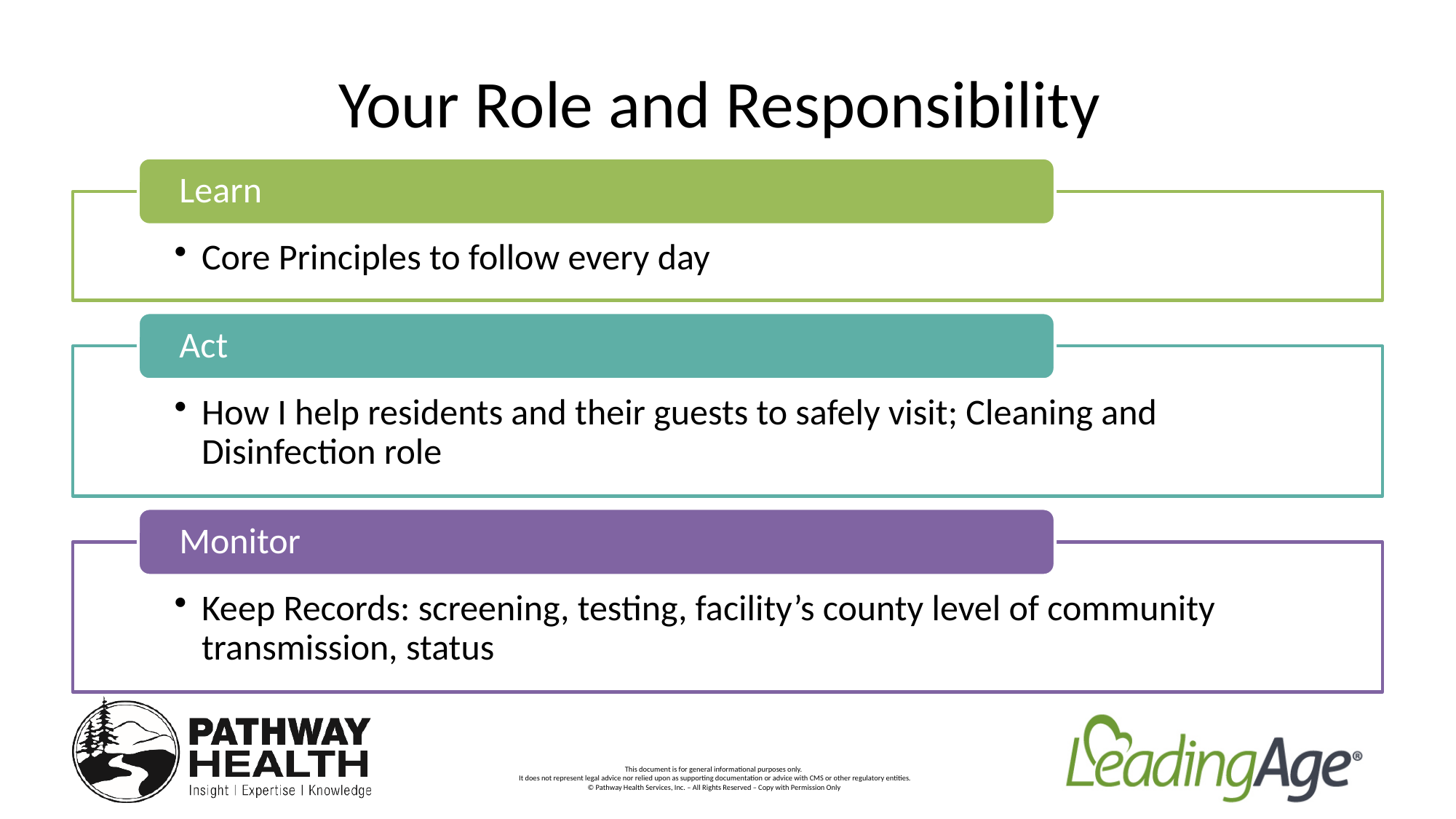

# Your Role and Responsibility
Core Principles to follow every day
Learn
How I help residents and their guests to safely visit; Cleaning and Disinfection role
Act
Keep Records: screening, testing, facility’s county level of community transmission, status
Monitor